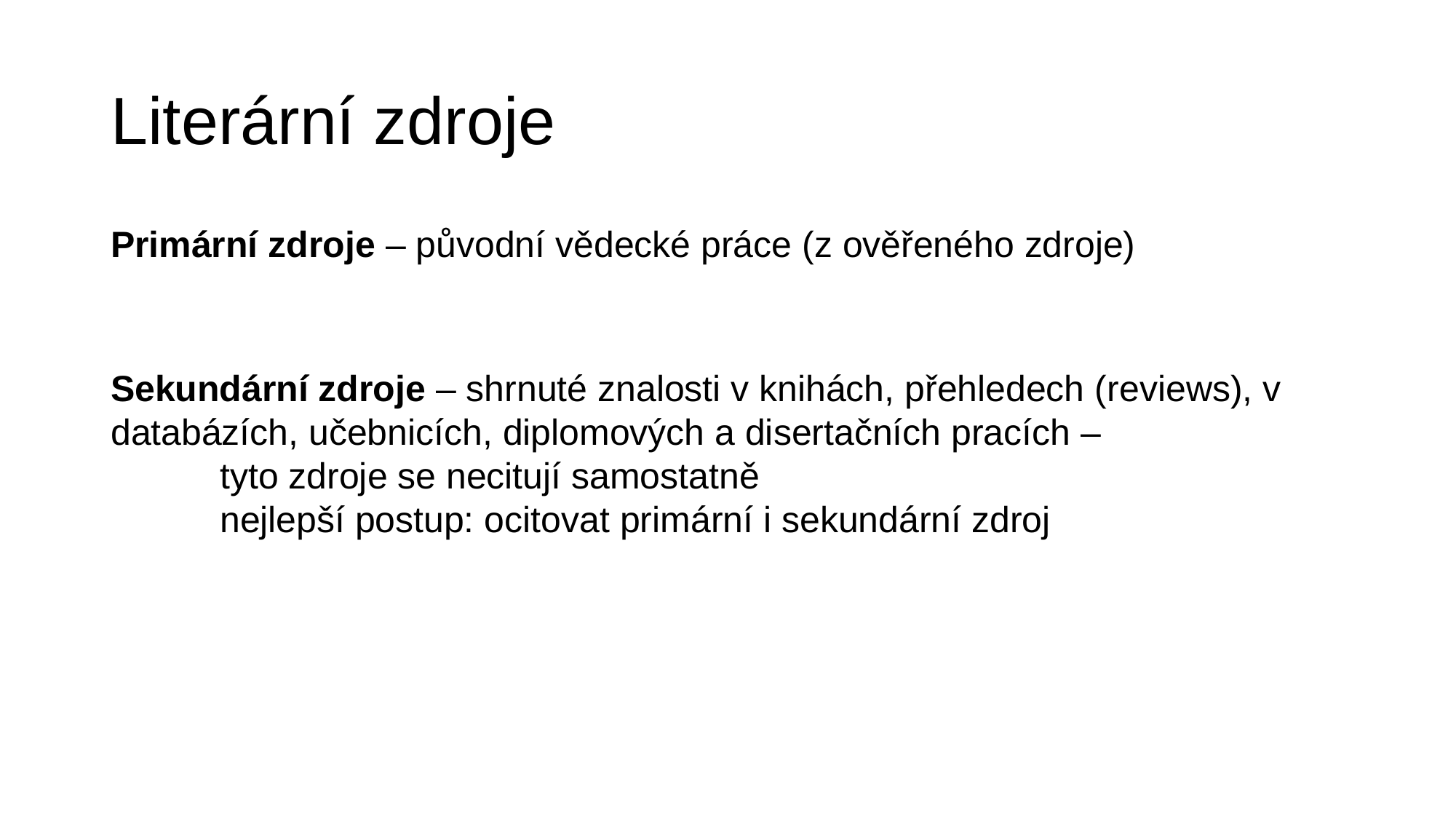

# Literární zdroje
Primární zdroje – původní vědecké práce (z ověřeného zdroje)
Sekundární zdroje – shrnuté znalosti v knihách, přehledech (reviews), v databázích, učebnicích, diplomových a disertačních pracích –
	tyto zdroje se necitují samostatně
	nejlepší postup: ocitovat primární i sekundární zdroj